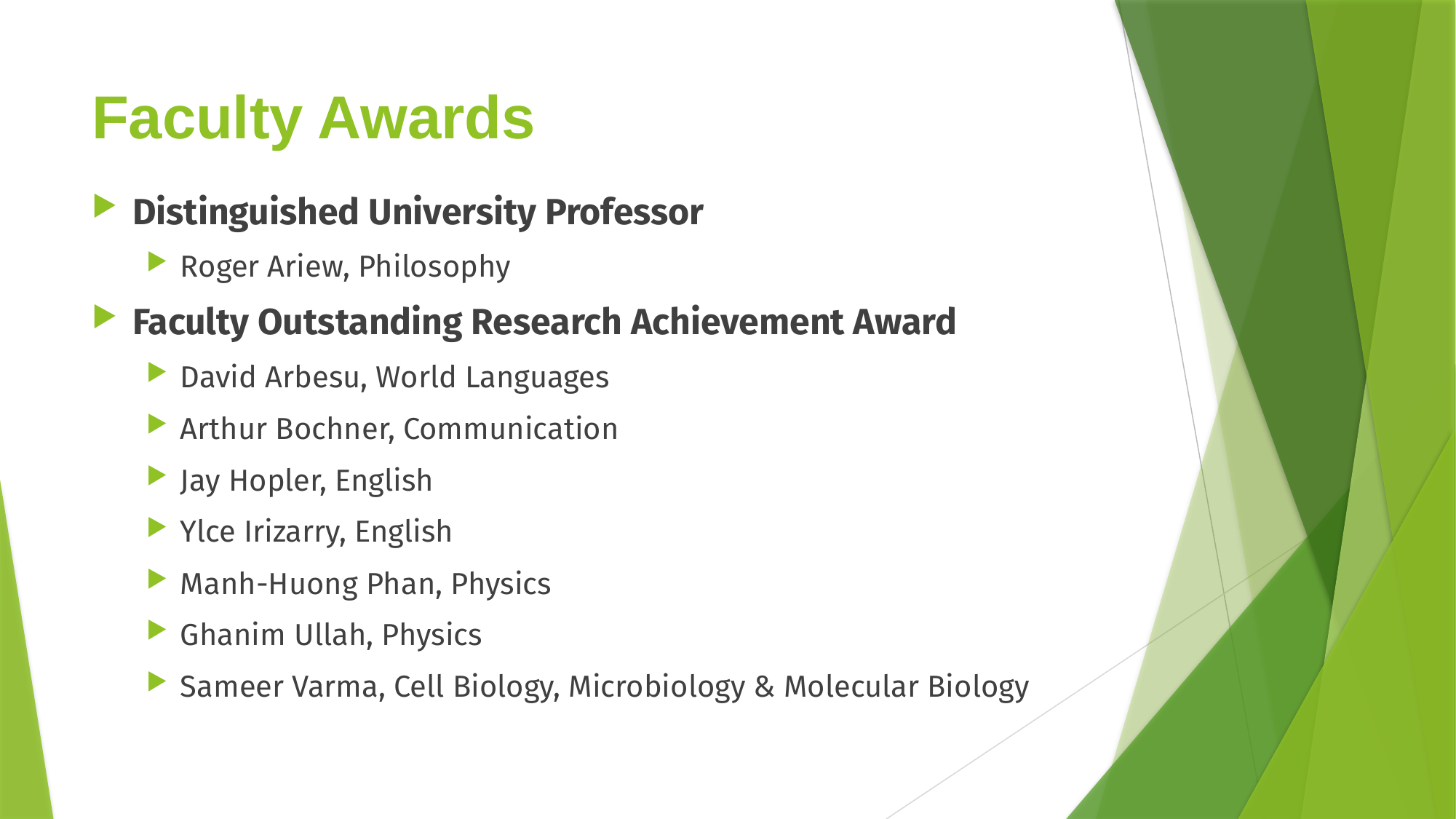

# Faculty Awards
Distinguished University Professor
Roger Ariew, Philosophy
Faculty Outstanding Research Achievement Award
David Arbesu, World Languages
Arthur Bochner, Communication
Jay Hopler, English
Ylce Irizarry, English
Manh-Huong Phan, Physics
Ghanim Ullah, Physics
Sameer Varma, Cell Biology, Microbiology & Molecular Biology